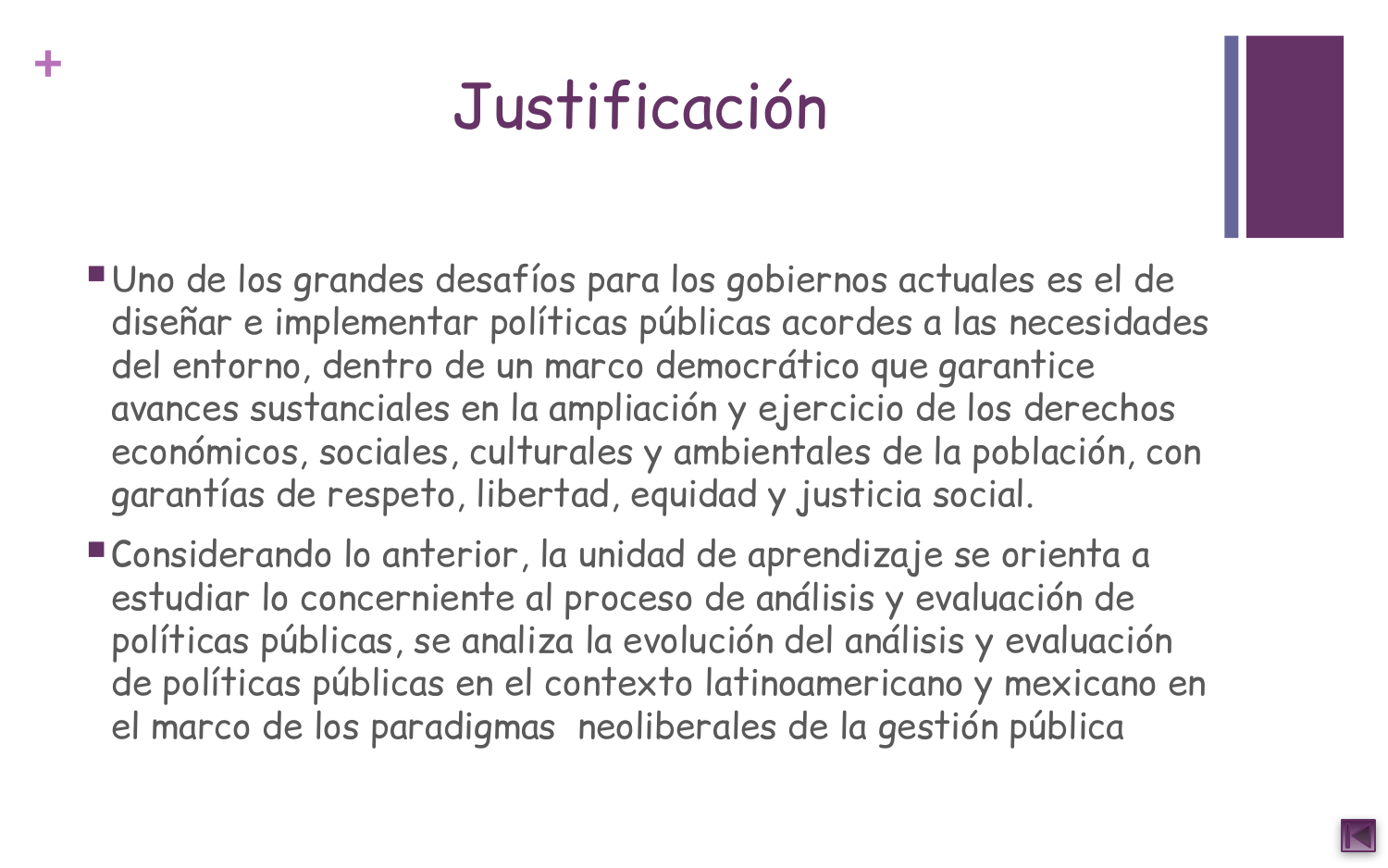

# Justificación
Uno de los grandes desafíos para los gobiernos actuales es el de diseñar e implementar políticas públicas acordes a las necesidades del entorno, dentro de un marco democrático que garantice avances sustanciales en la ampliación y ejercicio de los derechos económicos, sociales, culturales y ambientales de la población, con garantías de respeto, libertad, equidad y justicia social.
Considerando lo anterior, la unidad de aprendizaje se orienta a estudiar lo concerniente al proceso de análisis y evaluación de políticas públicas, se analiza la evolución del análisis y evaluación de políticas públicas en el contexto latinoamericano y mexicano en el marco de los paradigmas  neoliberales de la gestión pública